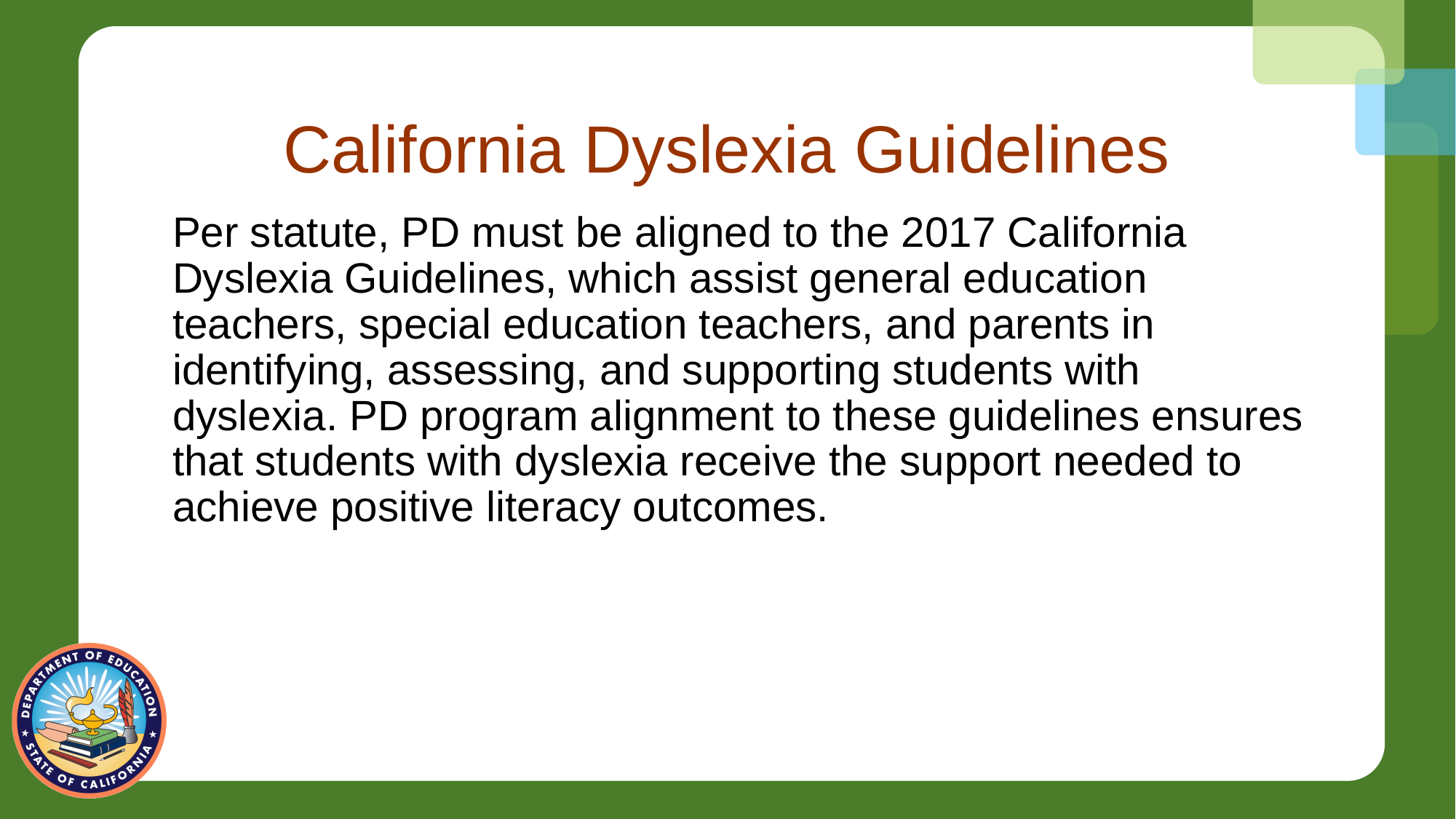

# California Dyslexia Guidelines
Per statute, PD must be aligned to the 2017 California Dyslexia Guidelines, which assist general education teachers, special education teachers, and parents in identifying, assessing, and supporting students with dyslexia. PD program alignment to these guidelines ensures that students with dyslexia receive the support needed to achieve positive literacy outcomes.